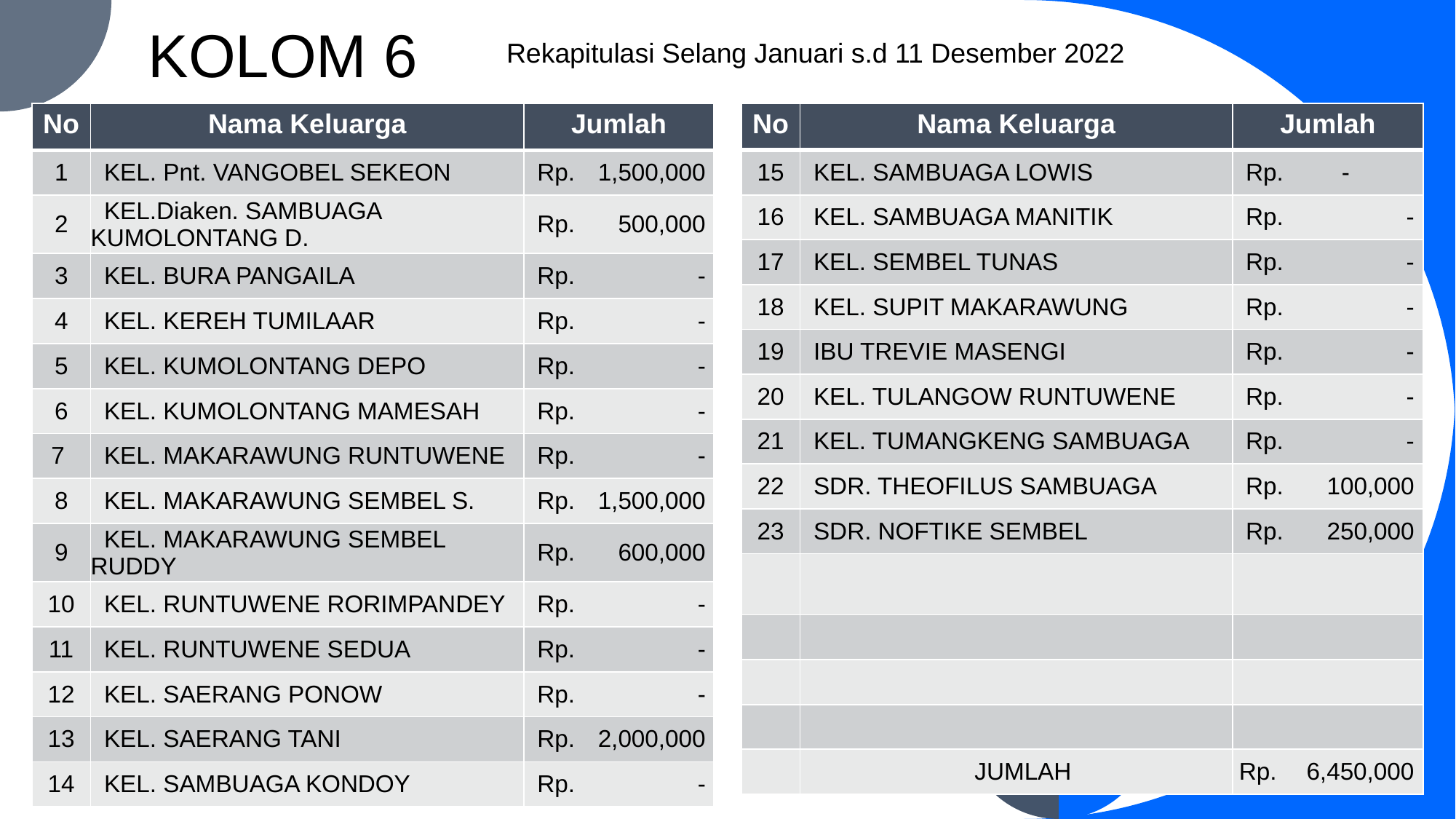

KOLOM 6
Rekapitulasi Selang Januari s.d 11 Desember 2022

| No | Nama Keluarga | Jumlah |
| --- | --- | --- |
| 1 | KEL. Pnt. VANGOBEL SEKEON | Rp. 1,500,000 |
| 2 | KEL.Diaken. SAMBUAGA KUMOLONTANG D. | Rp. 500,000 |
| 3 | KEL. BURA PANGAILA | Rp. - |
| 4 | KEL. KEREH TUMILAAR | Rp. - |
| 5 | KEL. KUMOLONTANG DEPO | Rp. - |
| 6 | KEL. KUMOLONTANG MAMESAH | Rp. - |
| 7 | KEL. MAKARAWUNG RUNTUWENE | Rp. - |
| 8 | KEL. MAKARAWUNG SEMBEL S. | Rp. 1,500,000 |
| 9 | KEL. MAKARAWUNG SEMBEL RUDDY | Rp. 600,000 |
| 10 | KEL. RUNTUWENE RORIMPANDEY | Rp. - |
| 11 | KEL. RUNTUWENE SEDUA | Rp. - |
| 12 | KEL. SAERANG PONOW | Rp. - |
| 13 | KEL. SAERANG TANI | Rp. 2,000,000 |
| 14 | KEL. SAMBUAGA KONDOY | Rp. - |
| No | Nama Keluarga | Jumlah |
| --- | --- | --- |
| 15 | KEL. SAMBUAGA LOWIS | Rp. - |
| 16 | KEL. SAMBUAGA MANITIK | Rp. - |
| 17 | KEL. SEMBEL TUNAS | Rp. - |
| 18 | KEL. SUPIT MAKARAWUNG | Rp. - |
| 19 | IBU TREVIE MASENGI | Rp. - |
| 20 | KEL. TULANGOW RUNTUWENE | Rp. - |
| 21 | KEL. TUMANGKENG SAMBUAGA | Rp. - |
| 22 | SDR. THEOFILUS SAMBUAGA | Rp. 100,000 |
| 23 | SDR. NOFTIKE SEMBEL | Rp. 250,000 |
|  |  |  |
|  |  |  |
|  |  |  |
|  |  |  |
|  | JUMLAH | Rp. 6,450,000 |
7